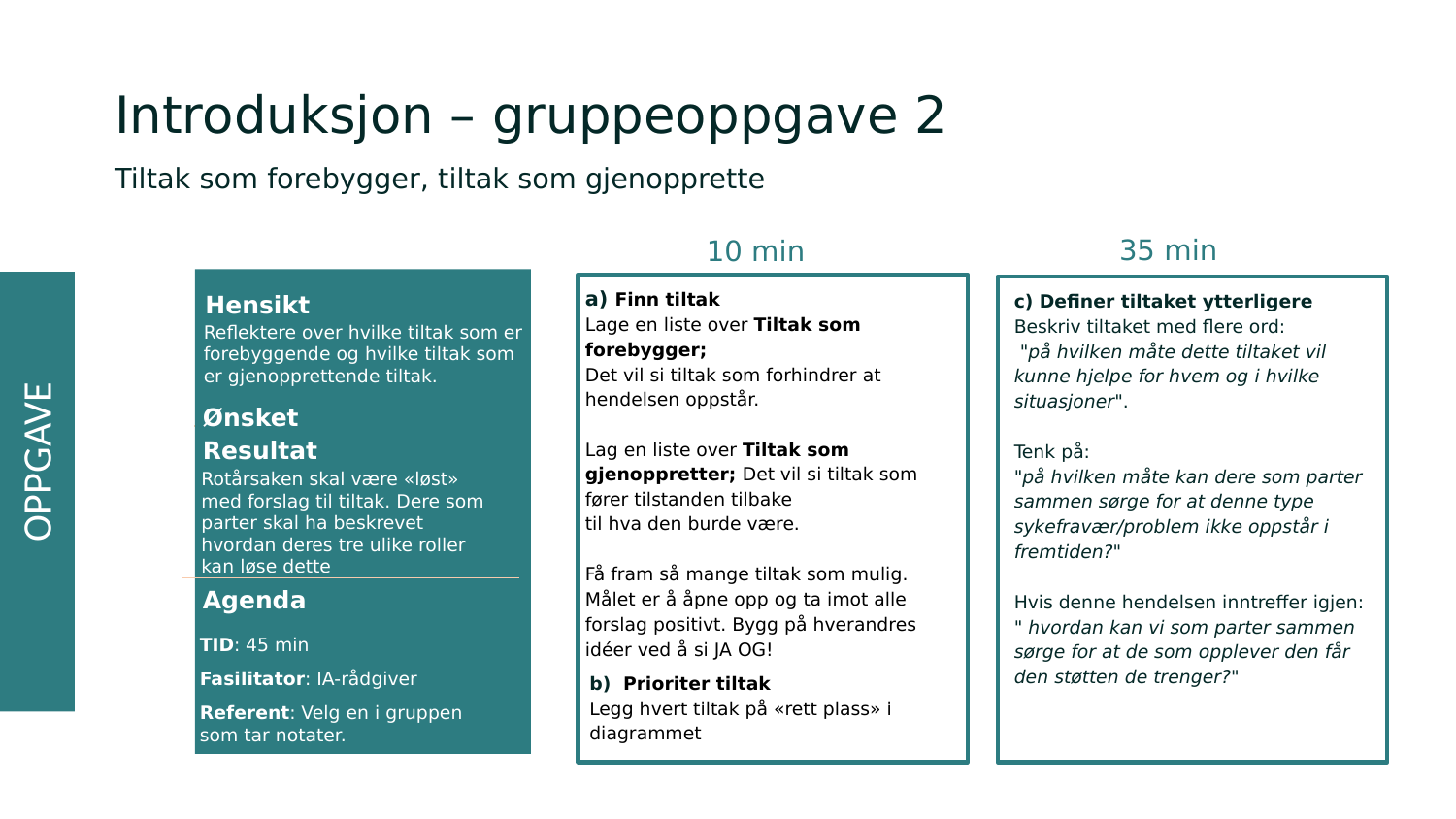

# Introduksjon – gruppeoppgave 2 Tiltak som forebygger, tiltak som gjenopprette
35 min
10 min
a) Finn tiltak
Lage en liste over Tiltak som forebygger;
Det vil si tiltak som forhindrer at hendelsen oppstår.
Lag en liste over Tiltak som gjenoppretter; Det vil si tiltak som fører tilstanden tilbake
til hva den burde være.
Få fram så mange tiltak som mulig. Målet er å åpne opp og ta imot alle forslag positivt. Bygg på hverandres idéer ved å si JA OG!

Hensikt
Reflektere over hvilke tiltak som er forebyggende og hvilke tiltak som er gjenopprettende tiltak.

Ønsket Resultat

Rotårsaken skal være «løst» med forslag til tiltak. Dere som parter skal ha beskrevet hvordan deres tre ulike roller kan løse dette
Agenda

TID: 45 min
Fasilitator: IA-rådgiver
Referent: Velg en i gruppen som tar notater.

OPPGAVE
c) Definer tiltaket ytterligere
Beskriv tiltaket med flere ord:
 "på hvilken måte dette tiltaket vil kunne hjelpe for hvem og i hvilke situasjoner".

Tenk på:
"på hvilken måte kan dere som parter sammen sørge for at denne type sykefravær/problem ikke oppstår i fremtiden?"

Hvis denne hendelsen inntreffer igjen:
" hvordan kan vi som parter sammen sørge for at de som opplever den får  den støtten de trenger?"

b)  Prioriter tiltak
Legg hvert tiltak på «rett plass» i diagrammet